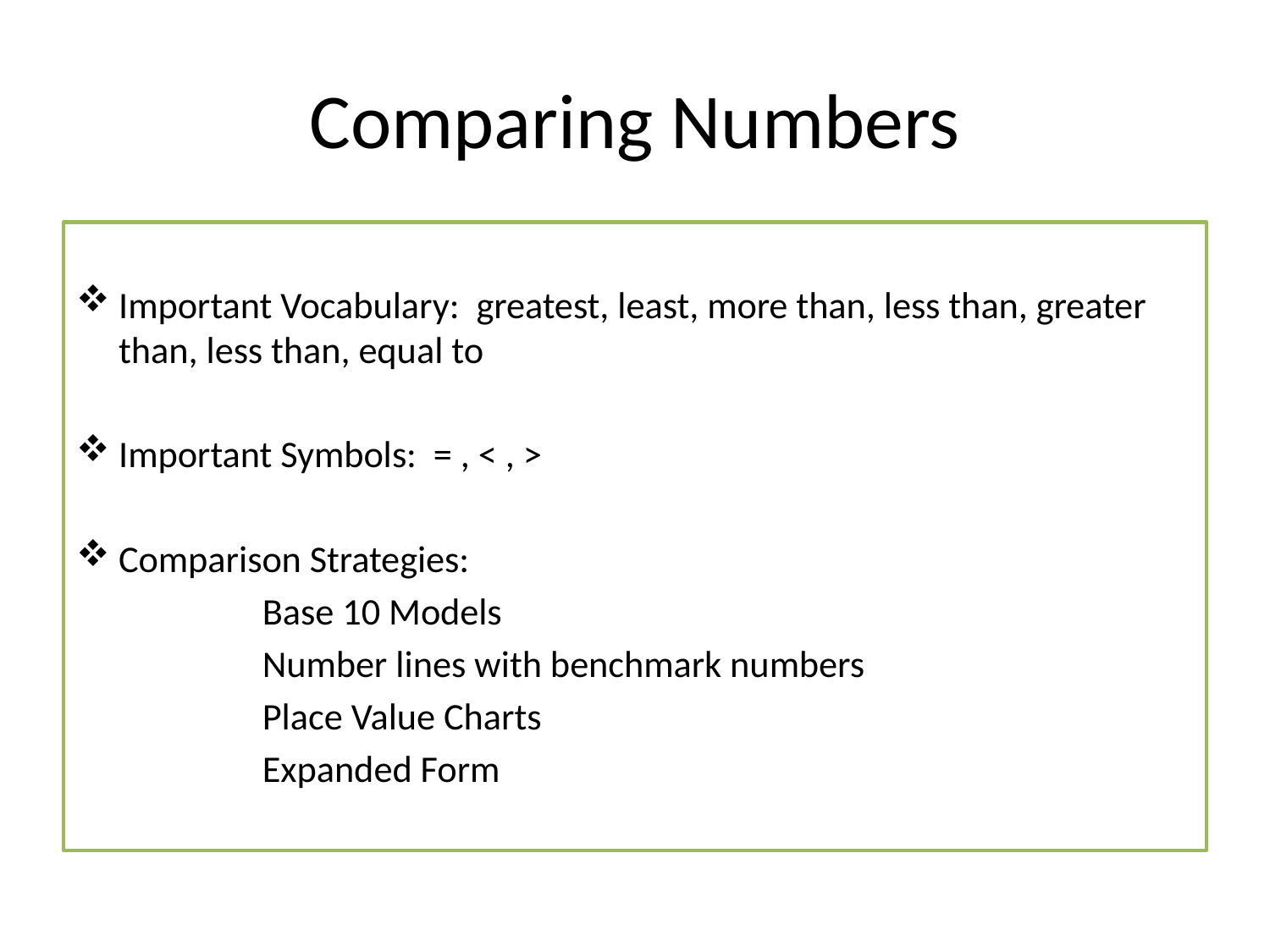

# Comparing Numbers

Important Vocabulary:  greatest, least, more than, less than, greater than, less than, equal to

Important Symbols:  = , < , >

Comparison Strategies:
                      Base 10 Models
                      Number lines with benchmark numbers
                      Place Value Charts
                      Expanded Form